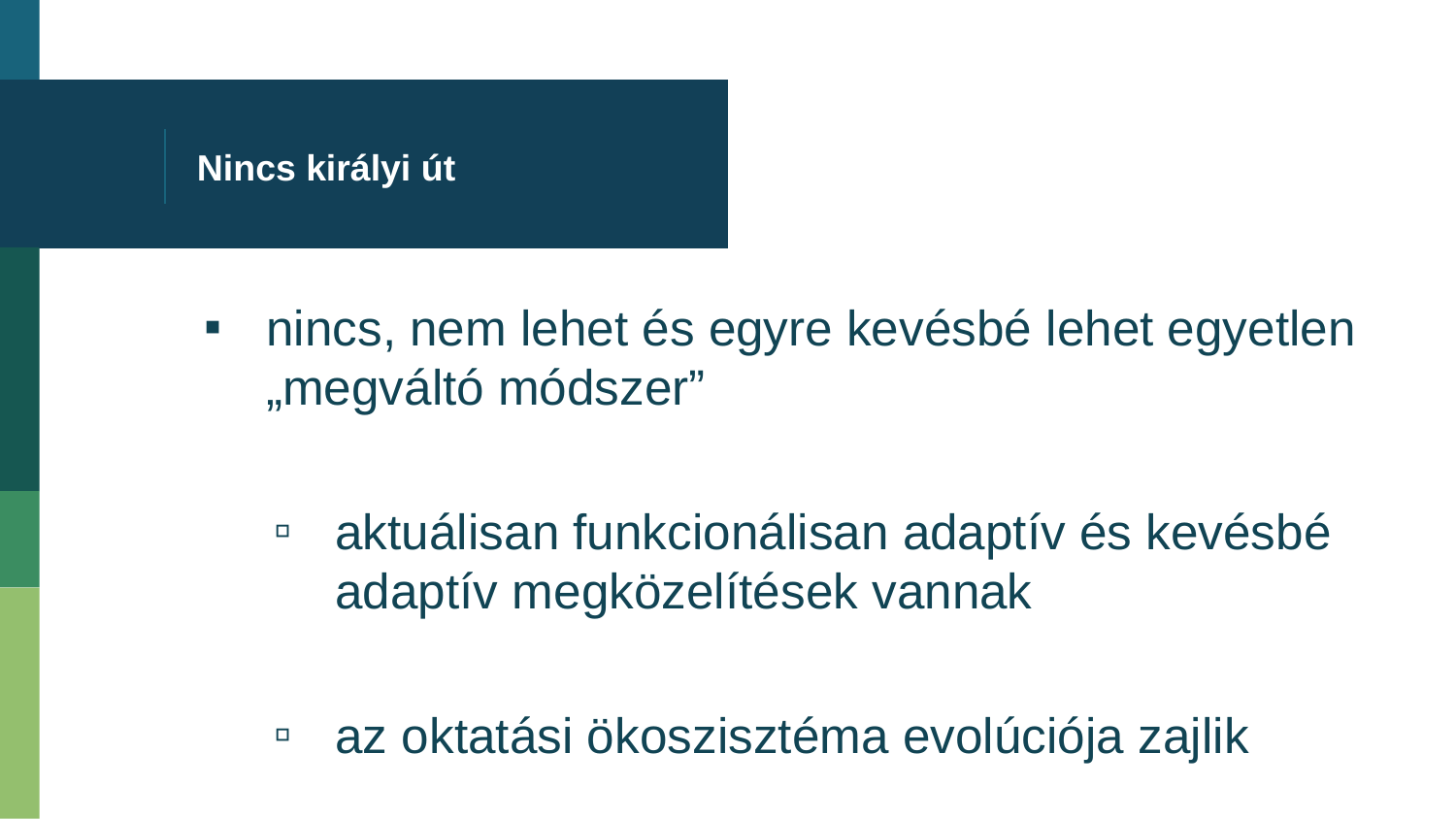

# Nincs királyi út
nincs, nem lehet és egyre kevésbé lehet egyetlen „megváltó módszer”

aktuálisan funkcionálisan adaptív és kevésbé adaptív megközelítések vannak

az oktatási ökoszisztéma evolúciója zajlik